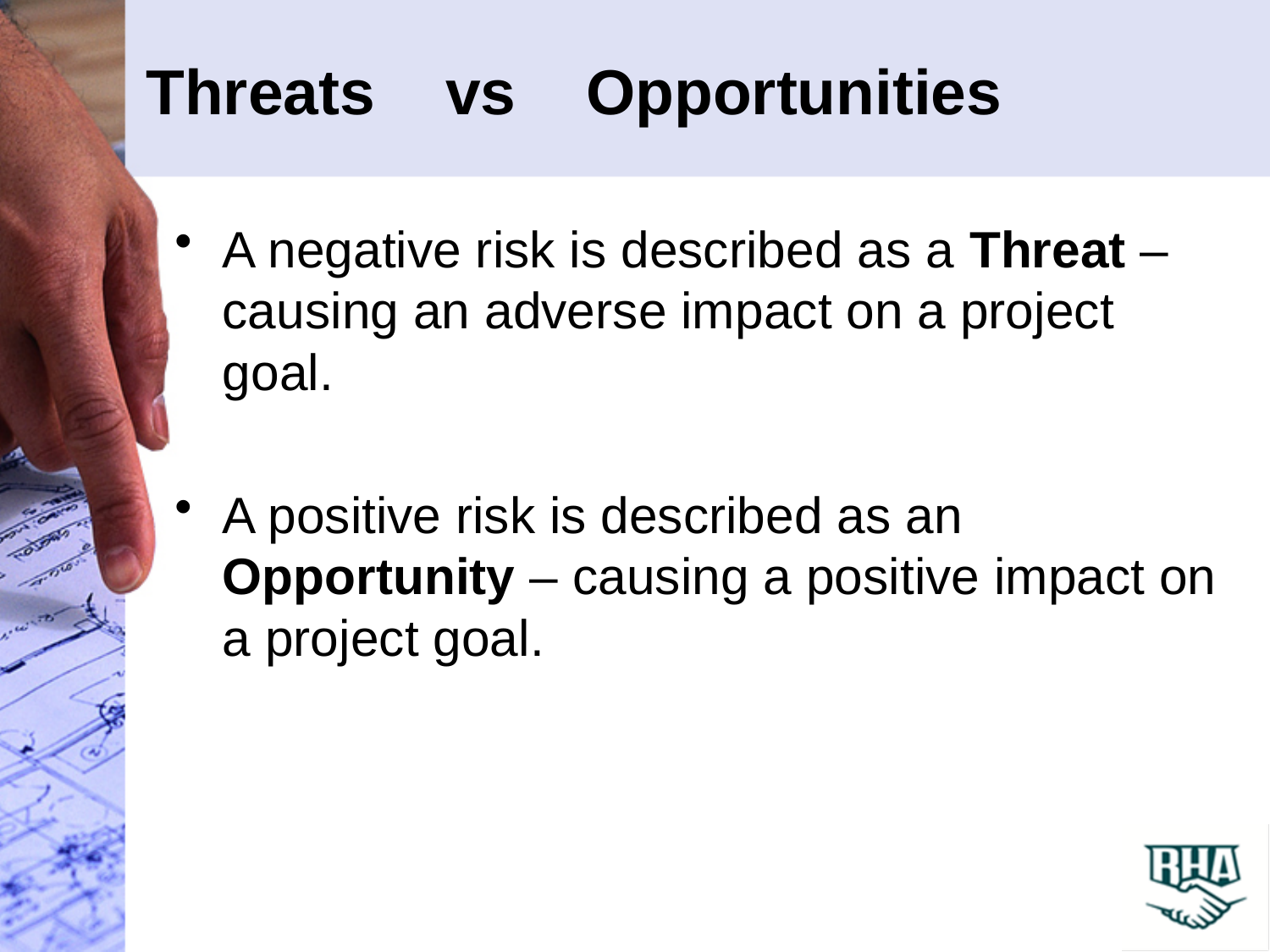

# Threats    vs    Opportunities
A negative risk is described as a Threat – causing an adverse impact on a project goal.

A positive risk is described as an Opportunity – causing a positive impact on a project goal.